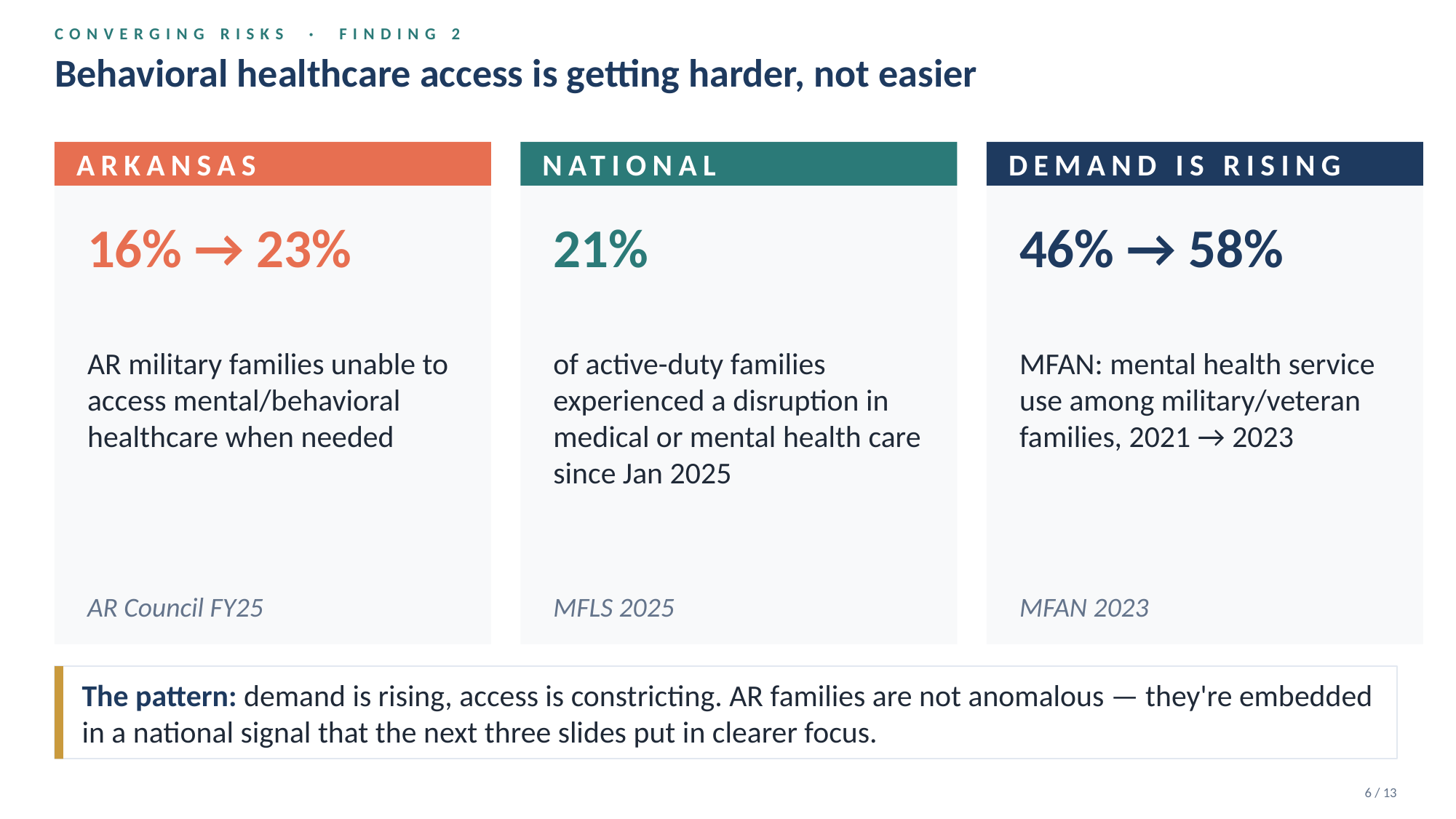

CONVERGING RISKS  ·  FINDING 2
Behavioral healthcare access is getting harder, not easier

ARKANSAS

NATIONAL

DEMAND IS RISING
16% → 23%
21%
46% → 58%
AR military families unable to access mental/behavioral healthcare when needed
of active-duty families experienced a disruption in medical or mental health care since Jan 2025
MFAN: mental health service use among military/veteran families, 2021 → 2023
AR Council FY25
MFLS 2025
MFAN 2023

The pattern: demand is rising, access is constricting. AR families are not anomalous — they're embedded in a national signal that the next three slides put in clearer focus.
6 / 13